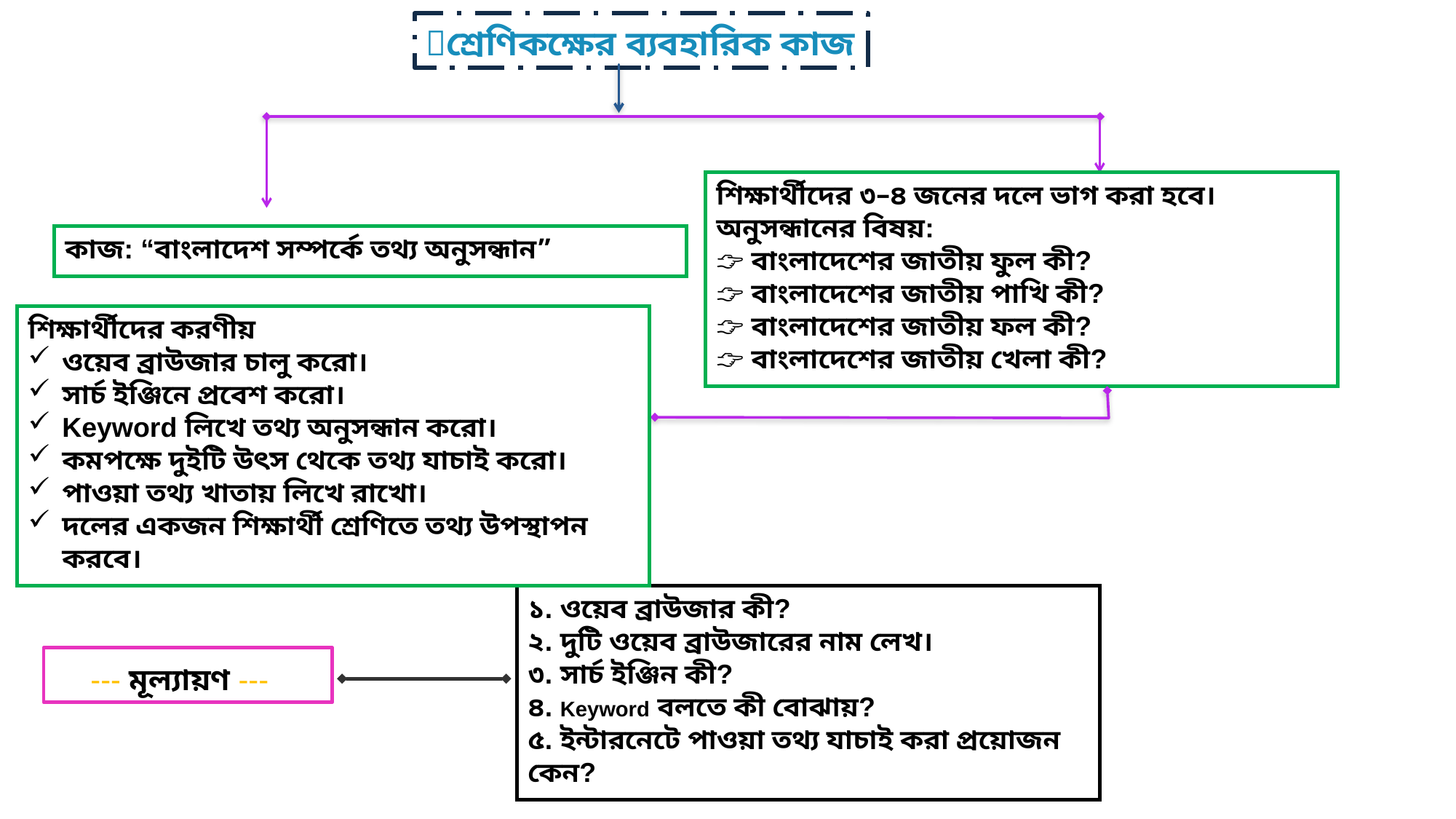

# 🧪শ্রেণিকক্ষের ব্যবহারিক কাজ
শিক্ষার্থীদের ৩–৪ জনের দলে ভাগ করা হবে।
অনুসন্ধানের বিষয়:
👉 বাংলাদেশের জাতীয় ফুল কী?
👉 বাংলাদেশের জাতীয় পাখি কী?
👉 বাংলাদেশের জাতীয় ফল কী?
👉 বাংলাদেশের জাতীয় খেলা কী?
কাজ: “বাংলাদেশ সম্পর্কে তথ্য অনুসন্ধান”
শিক্ষার্থীদের করণীয়
ওয়েব ব্রাউজার চালু করো।
সার্চ ইঞ্জিনে প্রবেশ করো।
Keyword লিখে তথ্য অনুসন্ধান করো।
কমপক্ষে দুইটি উৎস থেকে তথ্য যাচাই করো।
পাওয়া তথ্য খাতায় লিখে রাখো।
দলের একজন শিক্ষার্থী শ্রেণিতে তথ্য উপস্থাপন করবে।

১. ওয়েব ব্রাউজার কী?
২. দুটি ওয়েব ব্রাউজারের নাম লেখ।
৩. সার্চ ইঞ্জিন কী?
৪. Keyword বলতে কী বোঝায়?
৫. ইন্টারনেটে পাওয়া তথ্য যাচাই করা প্রয়োজন কেন?
--- মূল্যায়ণ ---